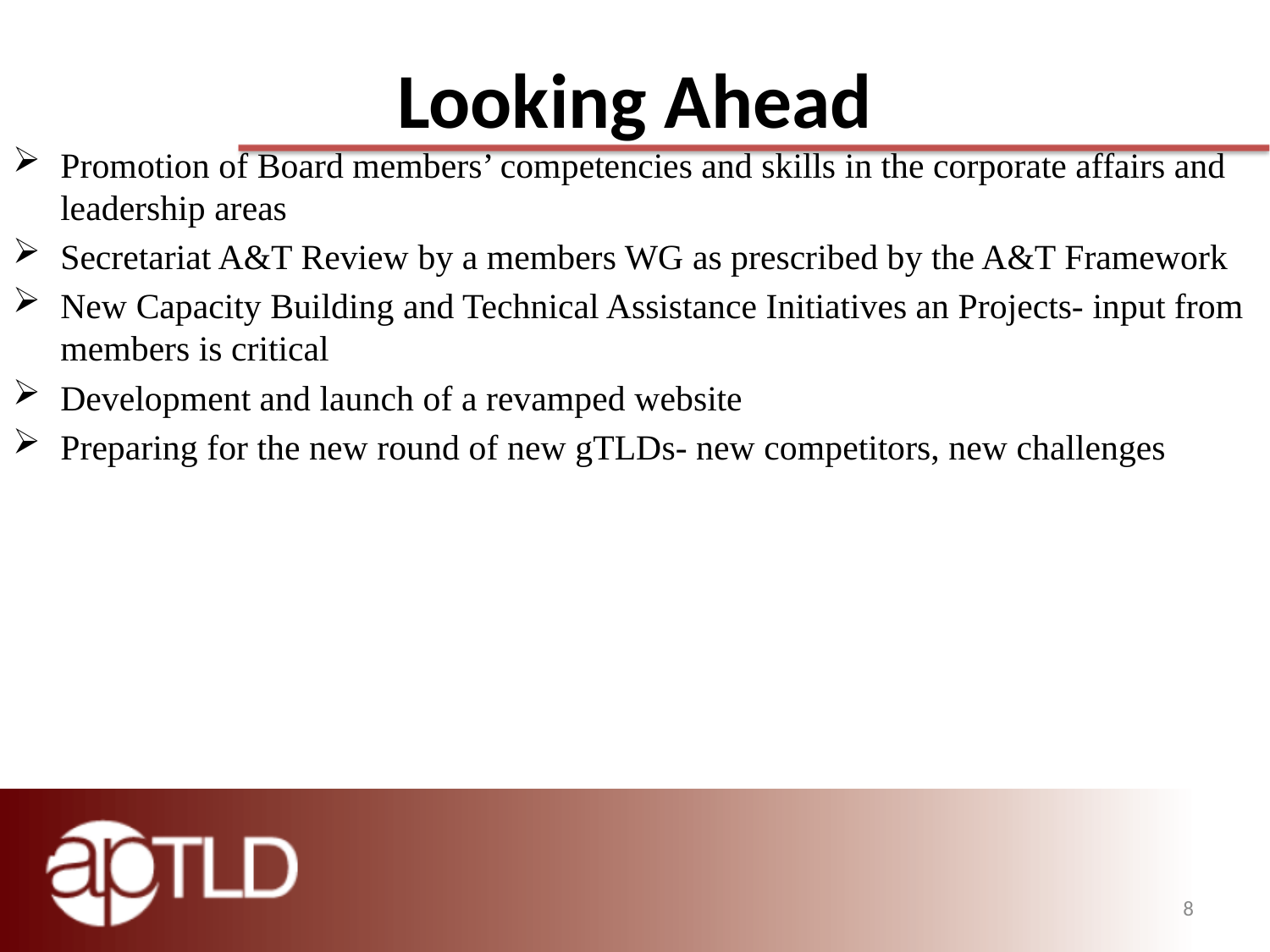

# Looking Ahead
Promotion of Board members’ competencies and skills in the corporate affairs and leadership areas
Secretariat A&T Review by a members WG as prescribed by the A&T Framework
New Capacity Building and Technical Assistance Initiatives an Projects- input from members is critical
Development and launch of a revamped website
Preparing for the new round of new gTLDs- new competitors, new challenges

8